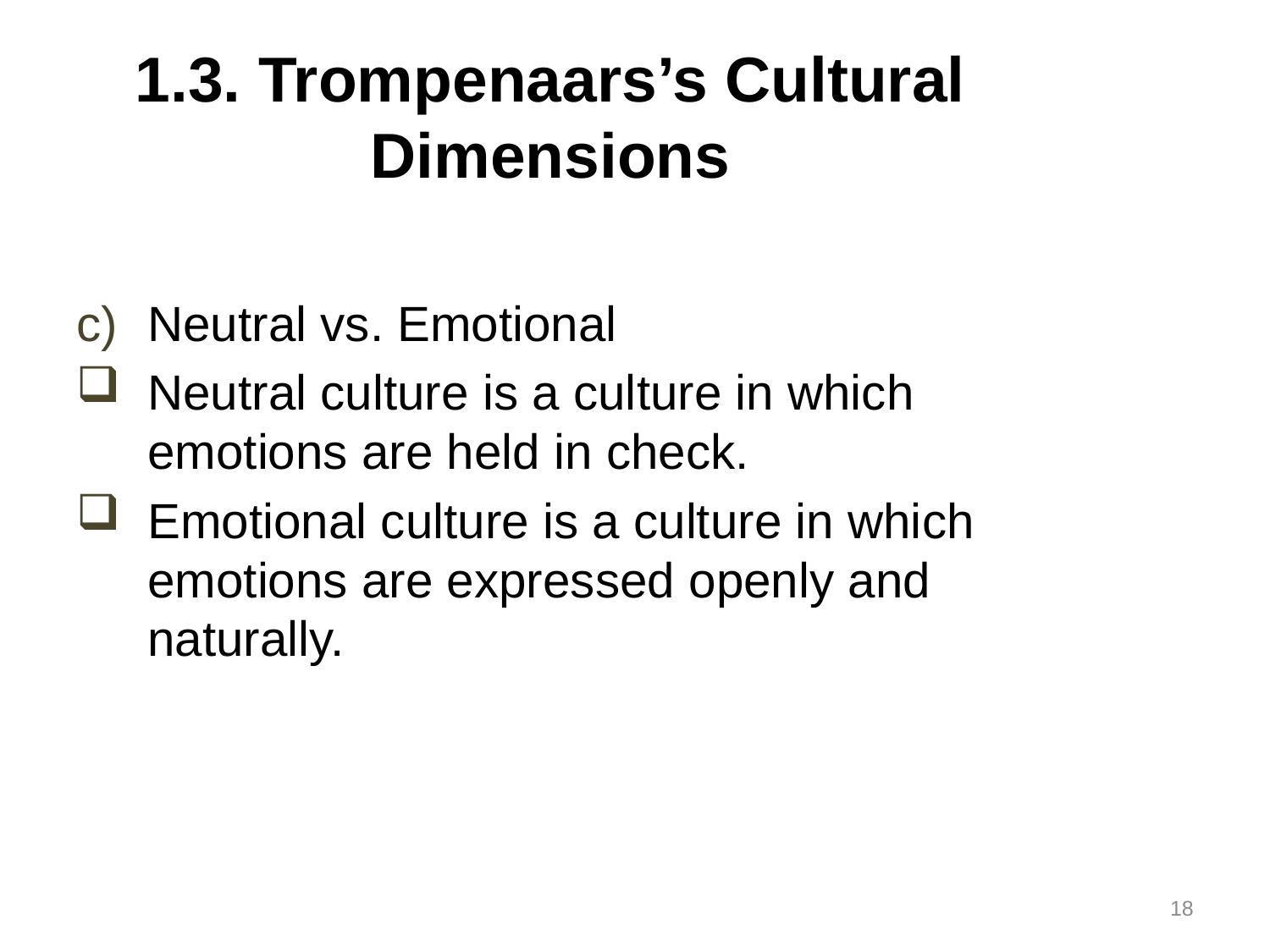

# 1.3. Trompenaars’s Cultural Dimensions
Neutral vs. Emotional
Neutral culture is a culture in which emotions are held in check.
Emotional culture is a culture in which emotions are expressed openly and naturally.

18